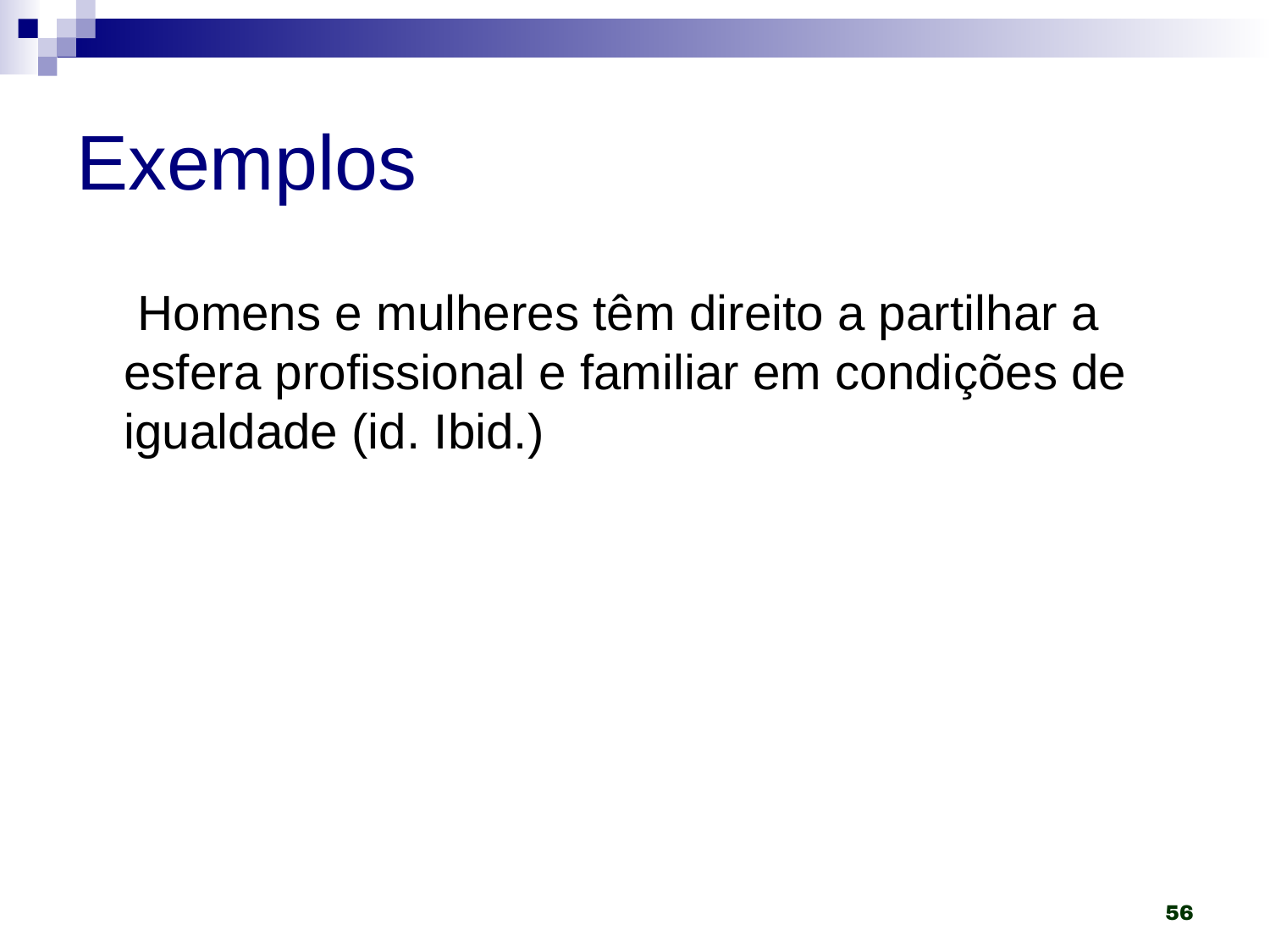

# Exemplos
	 Homens e mulheres têm direito a partilhar a esfera profissional e familiar em condições de igualdade (id. Ibid.)

56